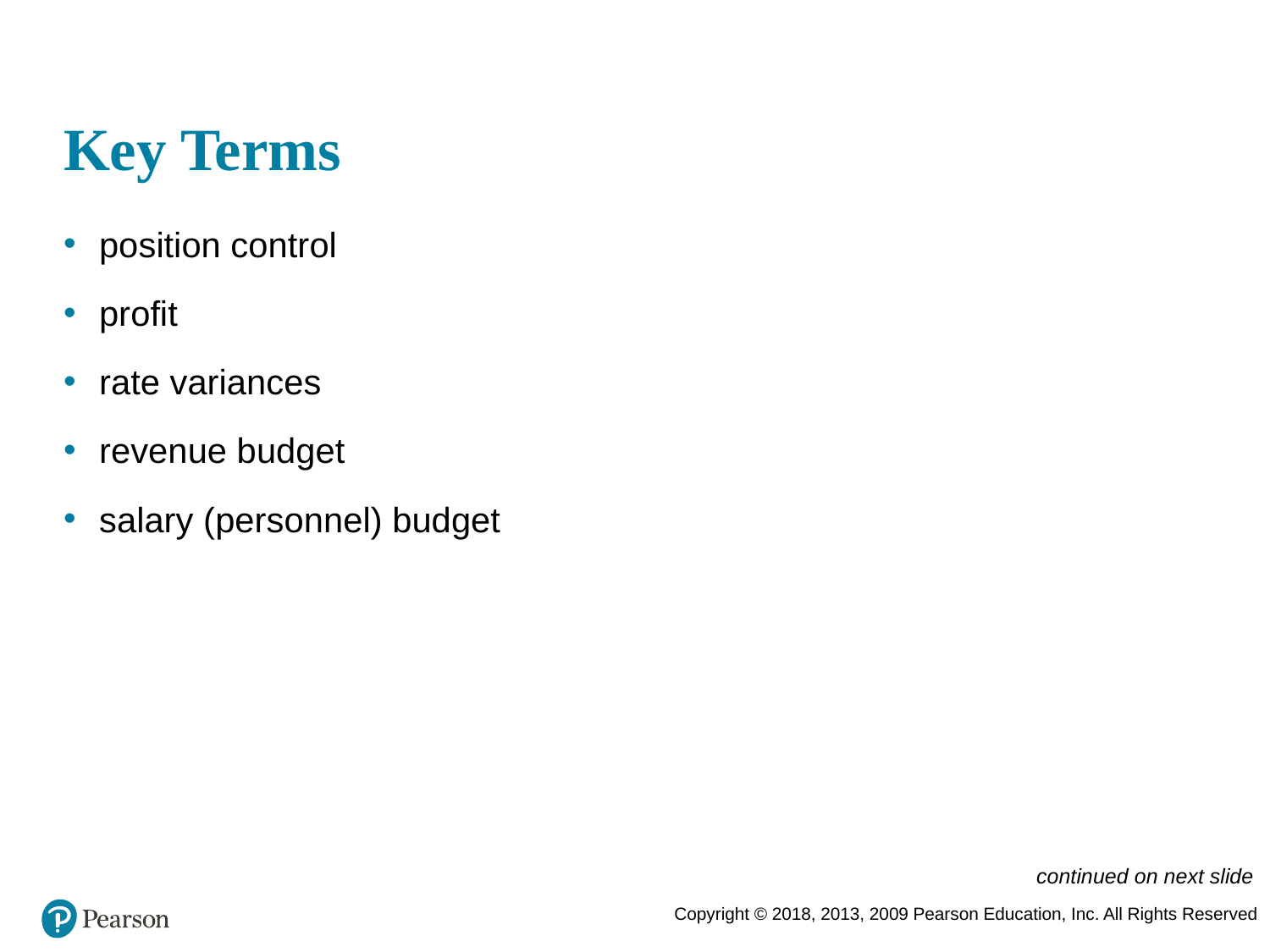

# Key Terms
position control
profit
rate variances
revenue budget
salary (personnel) budget
continued on next slide